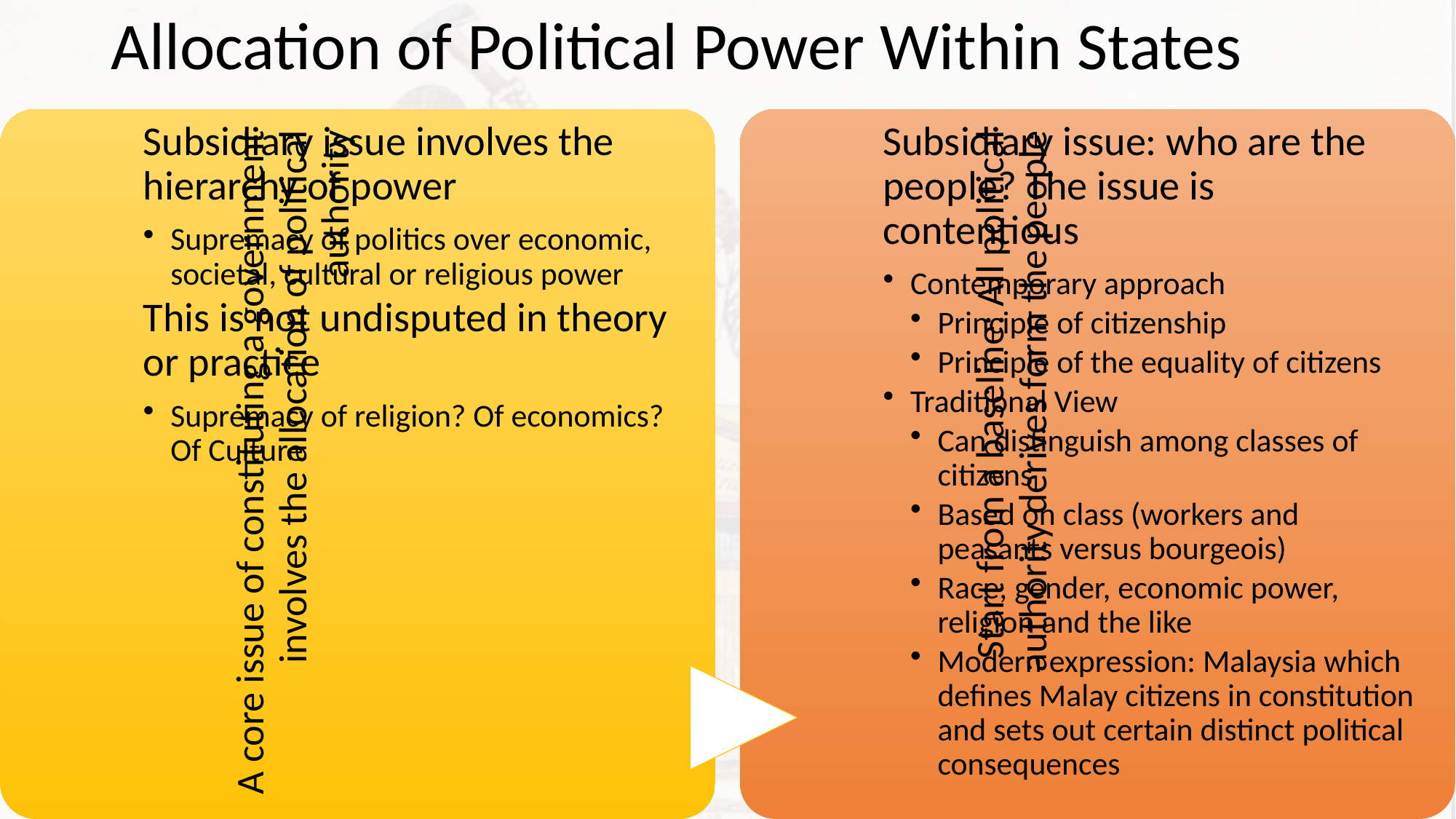

# Allocation of Political Power Within States
A core issue of constituting a government involves the allocation of political authority
Subsidiary issue involves the hierarchy of power
Supremacy of politics over economic, societal, cultural or religious power
This is not undisputed in theory or practice
Supremacy of religion? Of economics? Of Culture
Start from a baseline: All political authority derives form the people
Subsidiary issue: who are the people? The issue is contentious
Contemporary approach
Principle of citizenship
Principle of the equality of citizens
Traditional View
Can distinguish among classes of citizens
Based on class (workers and peasants versus bourgeois)
Race, gender, economic power, religion and the like
Modern expression: Malaysia which defines Malay citizens in constitution and sets out certain distinct political consequences